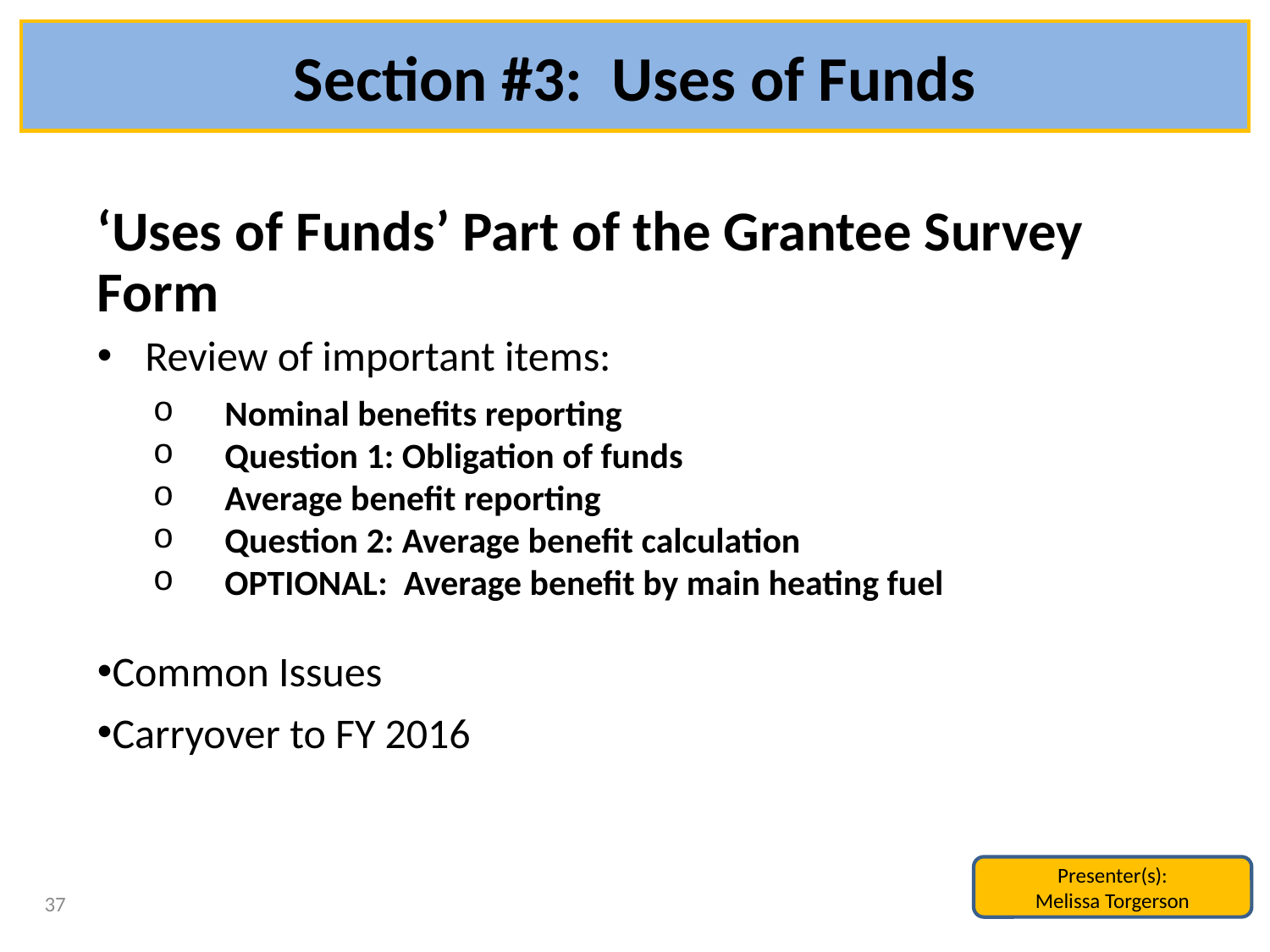

# Section #3:  Uses of Funds
‘Uses of Funds’ Part of the Grantee Survey Form
Review of important items:
Nominal benefits reporting
Question 1: Obligation of funds
Average benefit reporting
Question 2: Average benefit calculation
OPTIONAL:  Average benefit by main heating fuel

Common Issues
Carryover to FY 2016

Presenter(s):
Melissa Torgerson
37